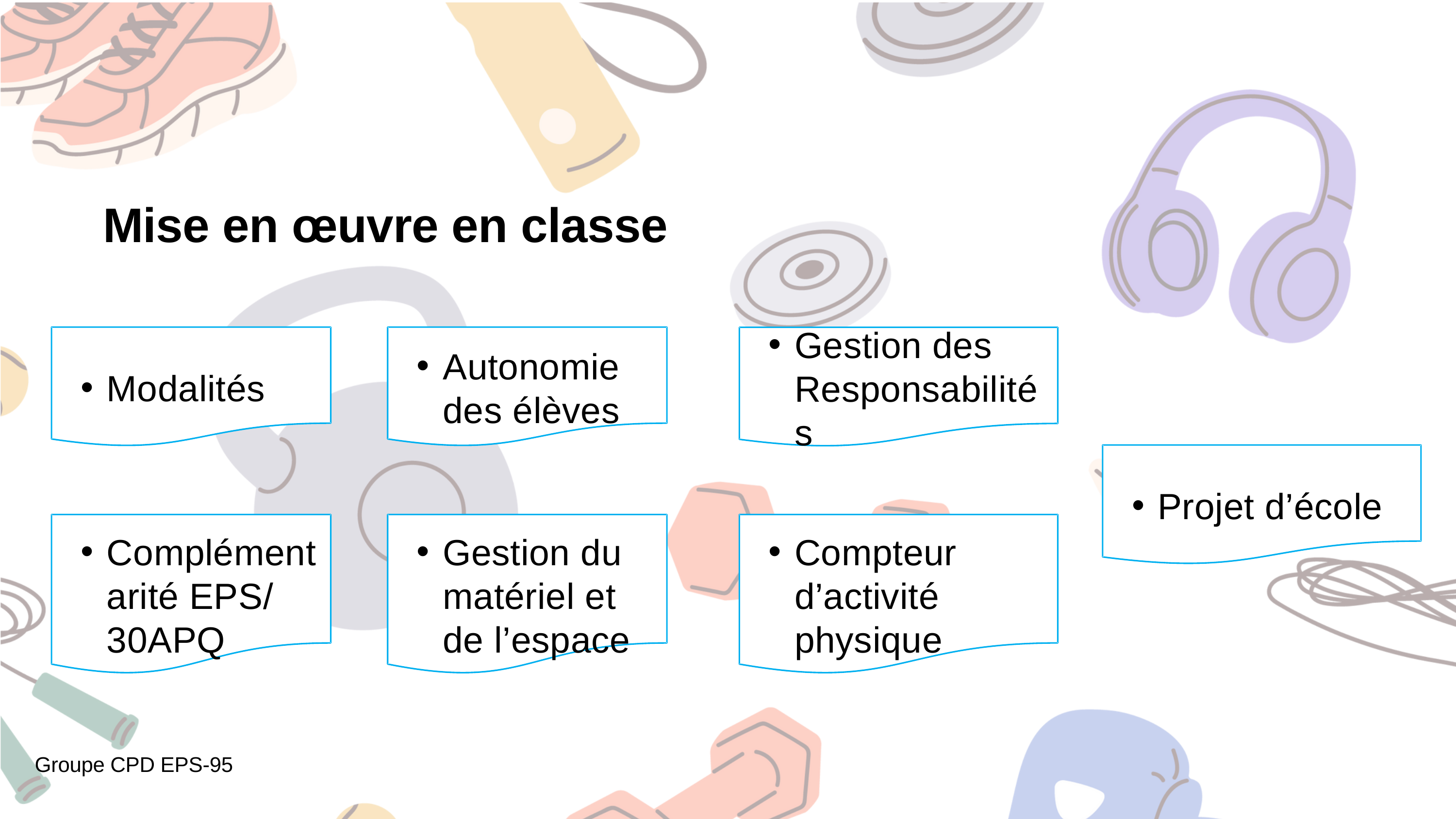

Mise en œuvre en classe

Modalités

Autonomie des élèves

Gestion des Responsabilités

Projet d’école

Compteur d’activité physique

Complémentarité EPS/ 30APQ

Gestion du matériel et de l’espace

Groupe CPD EPS-95